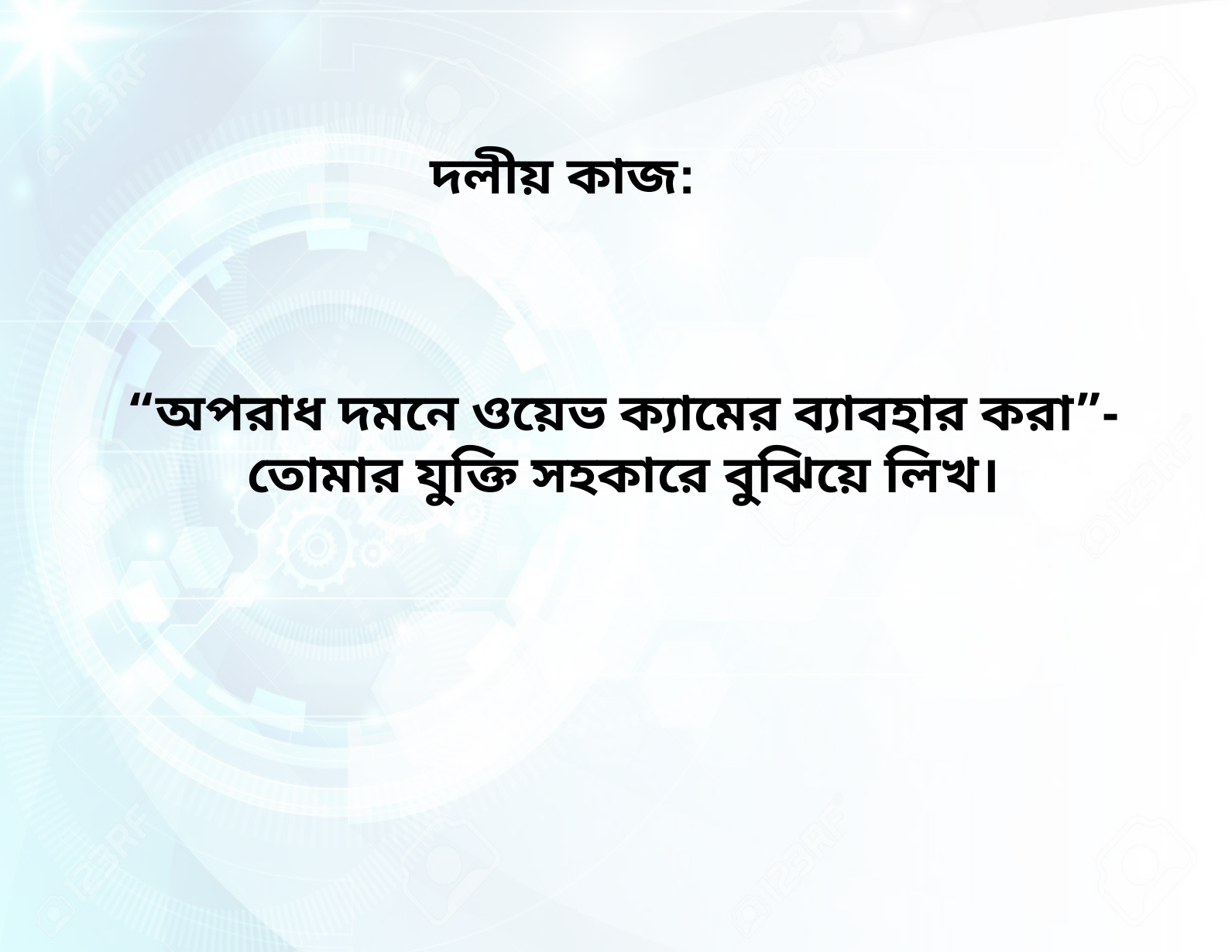

দলীয় কাজ:
“অপরাধ দমনে ওয়েভ ক্যামের ব্যাবহার করা”- তোমার যুক্তি সহকারে বুঝিয়ে লিখ।